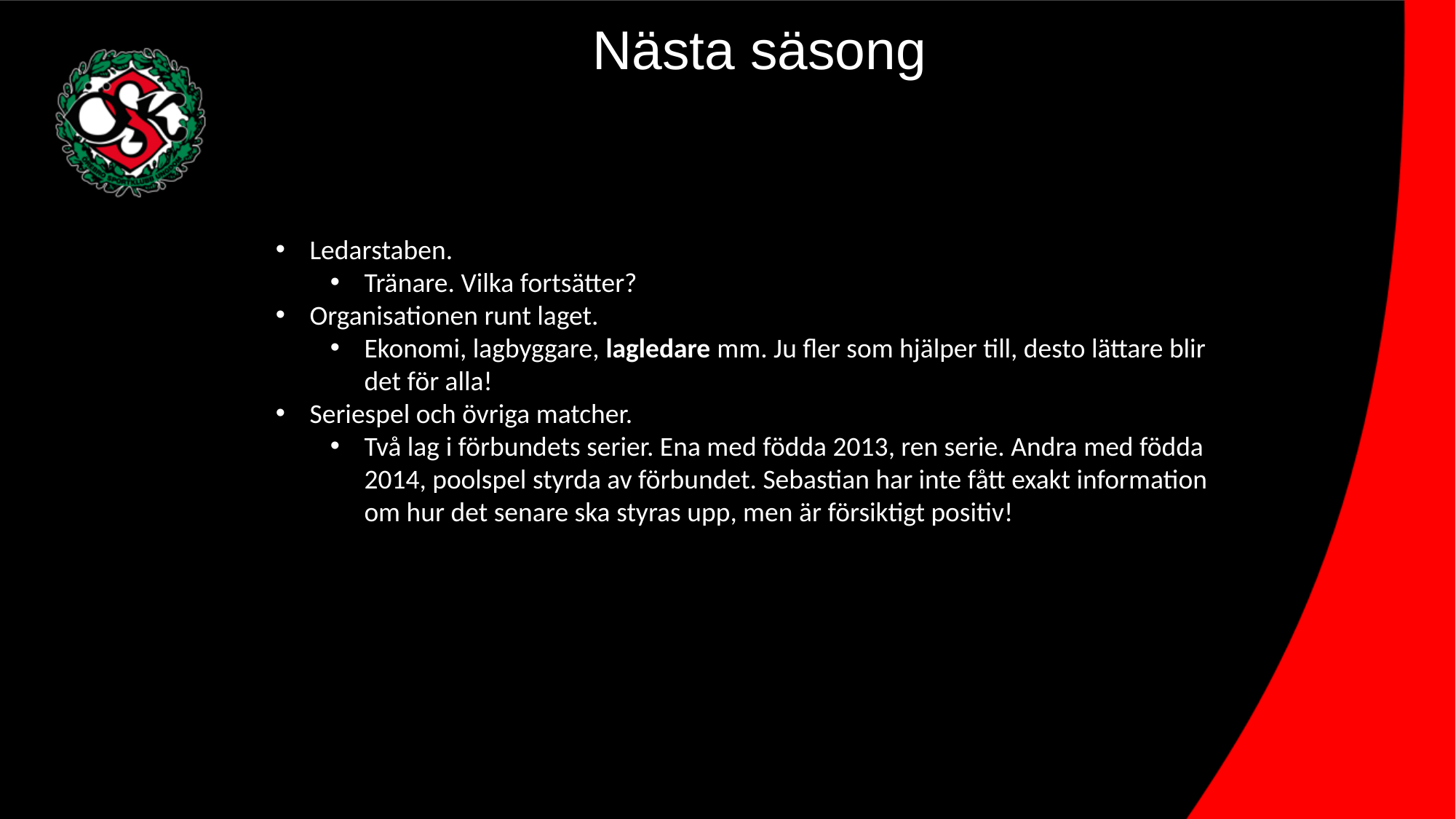

Nästa säsong
Ledarstaben.
Tränare. Vilka fortsätter?
Organisationen runt laget.
Ekonomi, lagbyggare, lagledare mm. Ju fler som hjälper till, desto lättare blir det för alla!
Seriespel och övriga matcher.
Två lag i förbundets serier. Ena med födda 2013, ren serie. Andra med födda 2014, poolspel styrda av förbundet. Sebastian har inte fått exakt information om hur det senare ska styras upp, men är försiktigt positiv!